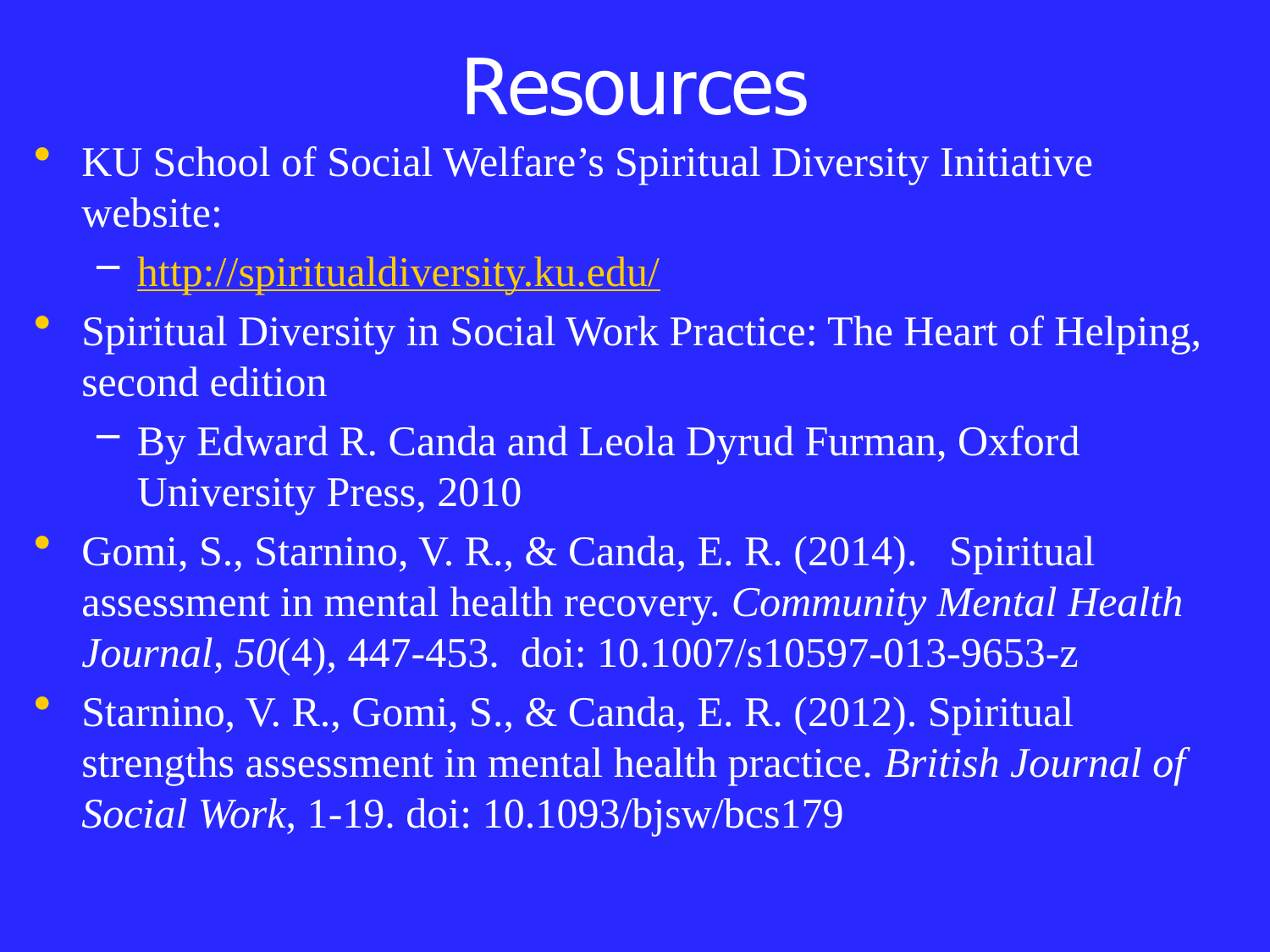

# Resources
KU School of Social Welfare’s Spiritual Diversity Initiative website:
http://spiritualdiversity.ku.edu/
Spiritual Diversity in Social Work Practice: The Heart of Helping, second edition
By Edward R. Canda and Leola Dyrud Furman, Oxford University Press, 2010
Gomi, S., Starnino, V. R., & Canda, E. R. (2014).   Spiritual assessment in mental health recovery. Community Mental Health Journal, 50(4), 447-453.  doi: 10.1007/s10597-013-9653-z
Starnino, V. R., Gomi, S., & Canda, E. R. (2012). Spiritual strengths assessment in mental health practice. British Journal of Social Work, 1-19. doi: 10.1093/bjsw/bcs179